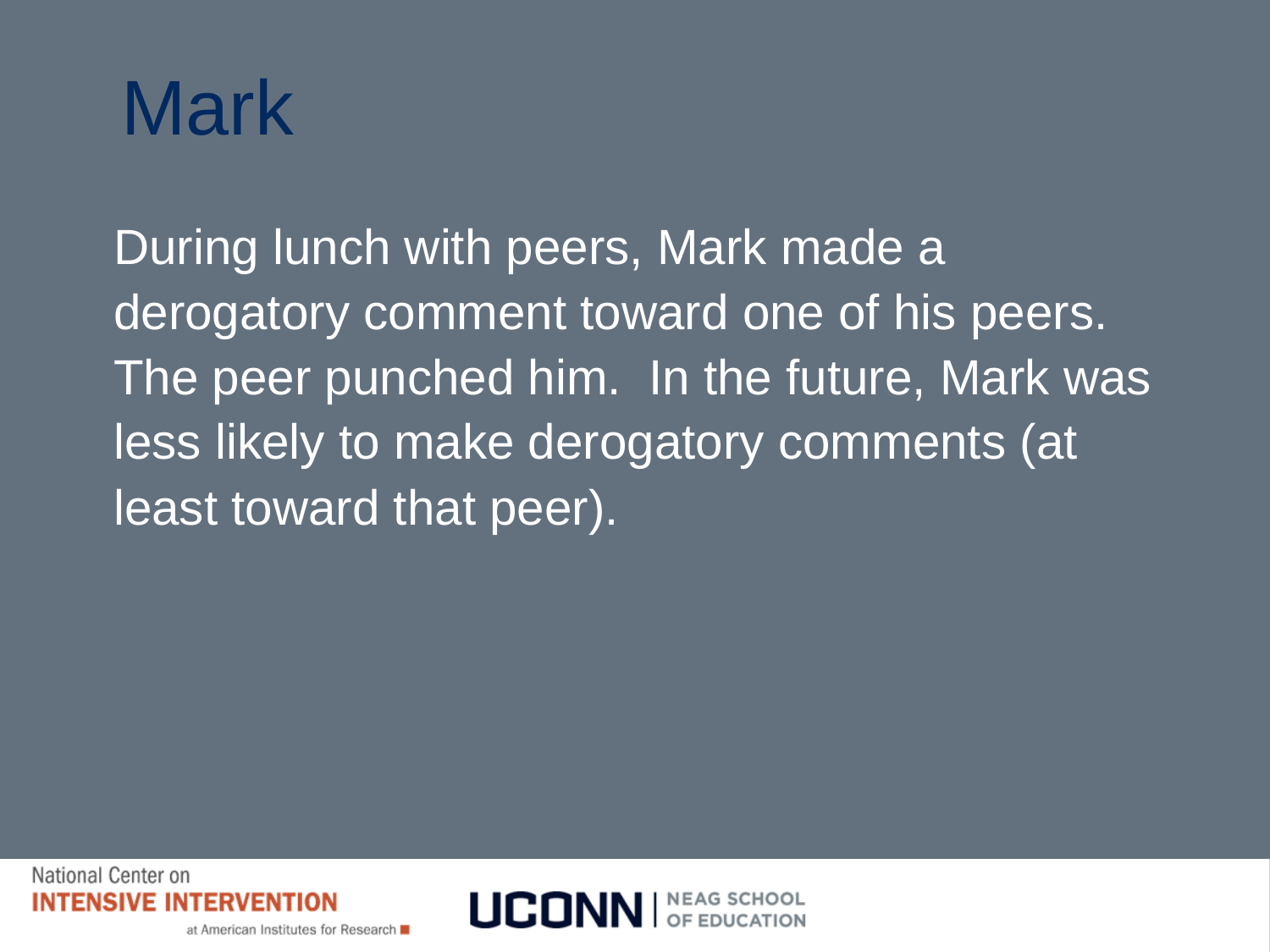

# Mark
During lunch with peers, Mark made a derogatory comment toward one of his peers. The peer punched him.  In the future, Mark was less likely to make derogatory comments (at least toward that peer).